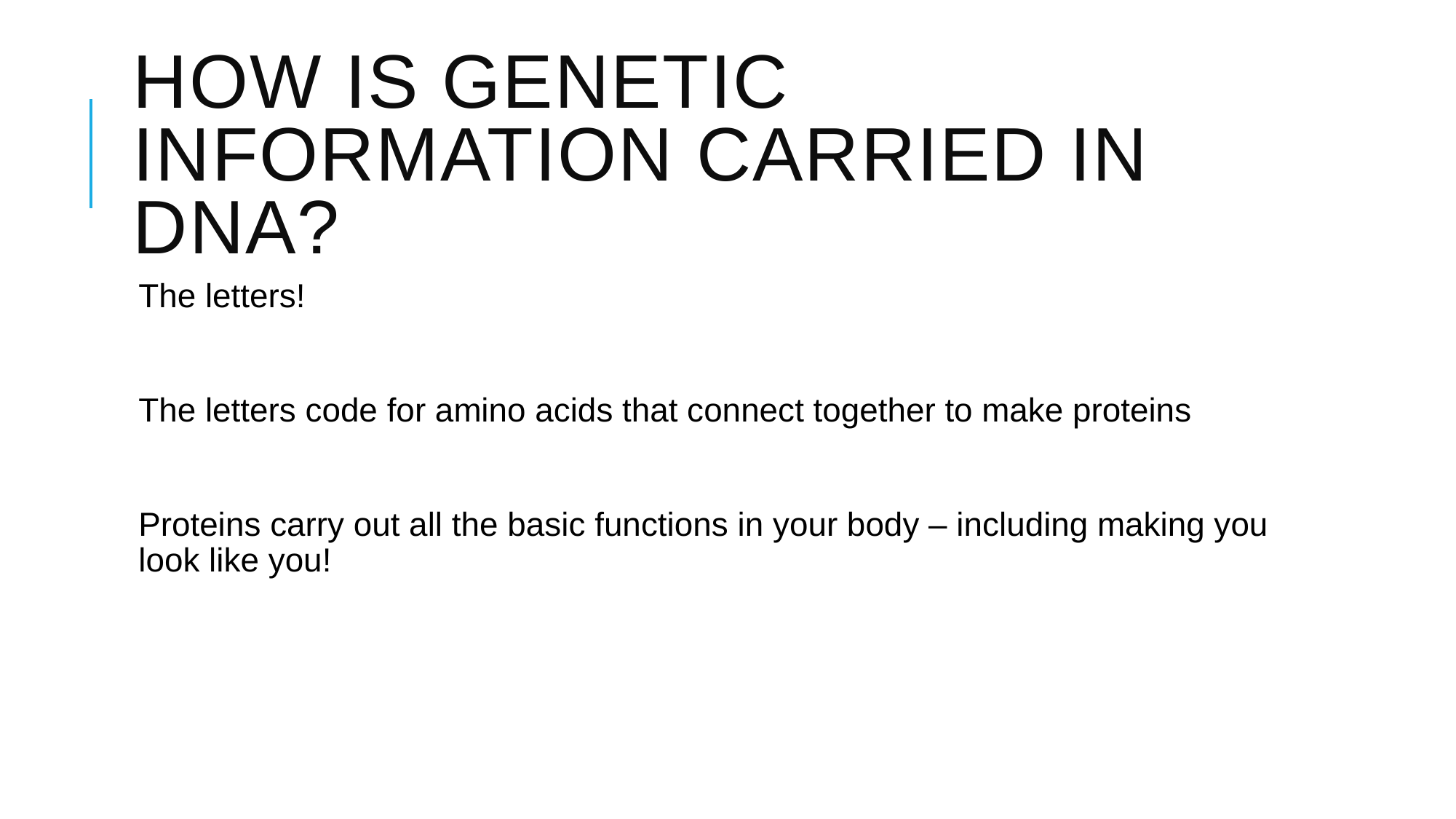

# How is genetic information carried in dna?
The letters!

The letters code for amino acids that connect together to make proteins

Proteins carry out all the basic functions in your body – including making you look like you!